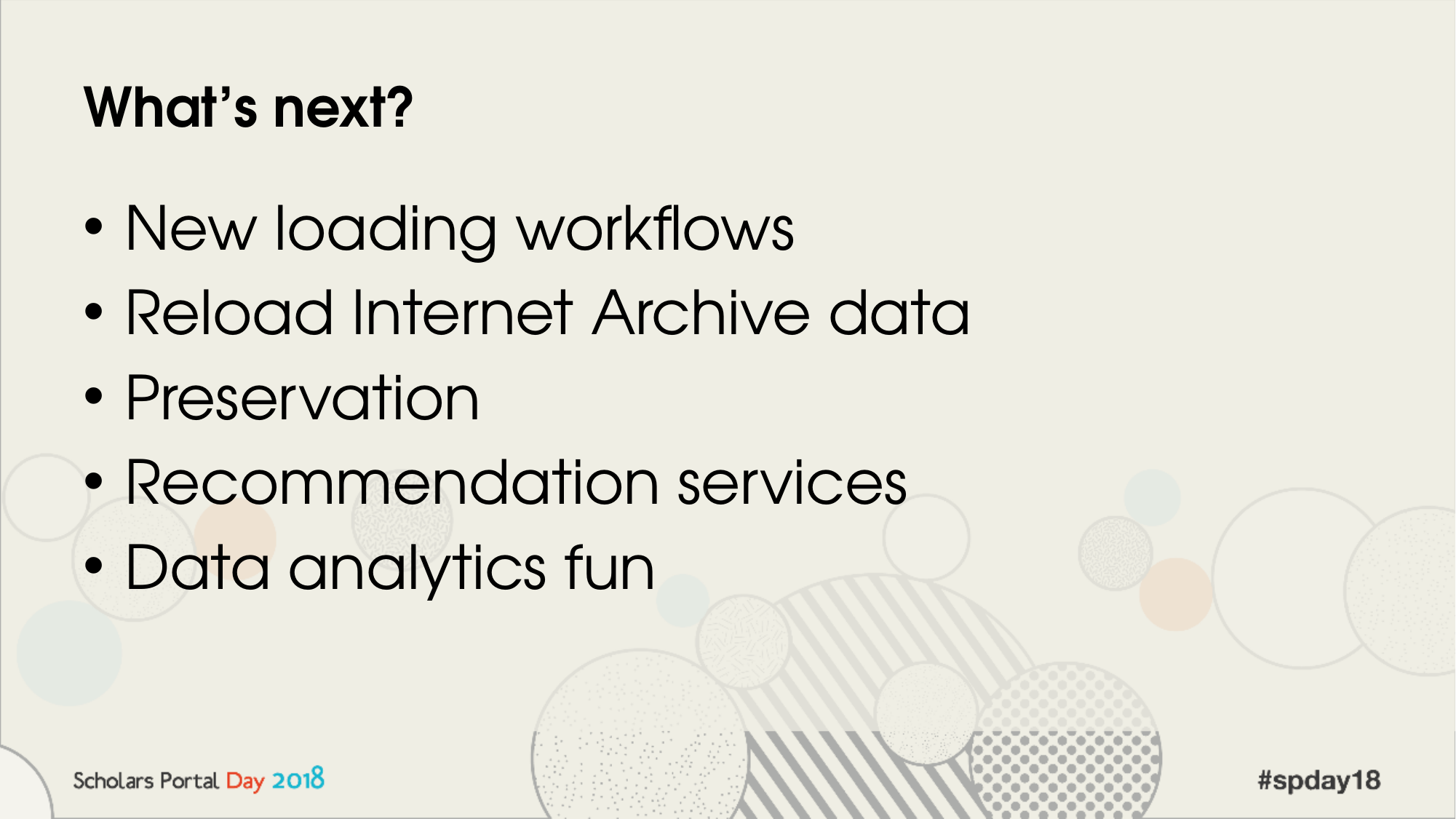

# What’s next?
New loading workflows
Reload Internet Archive data
Preservation
Recommendation services
Data analytics fun